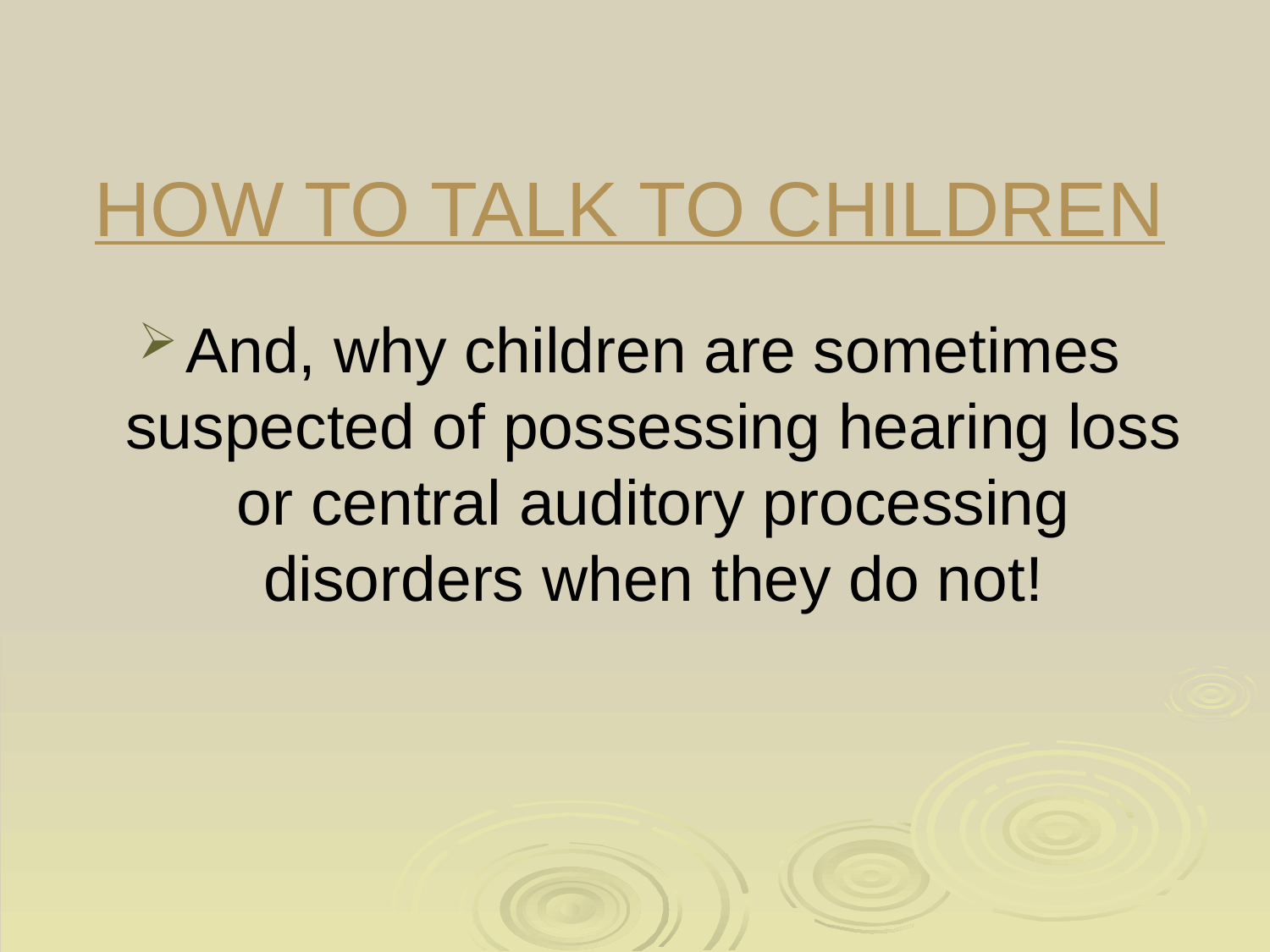

# HOW TO TALK TO CHILDREN

And, why children are sometimes suspected of possessing hearing loss or central auditory processing disorders when they do not!